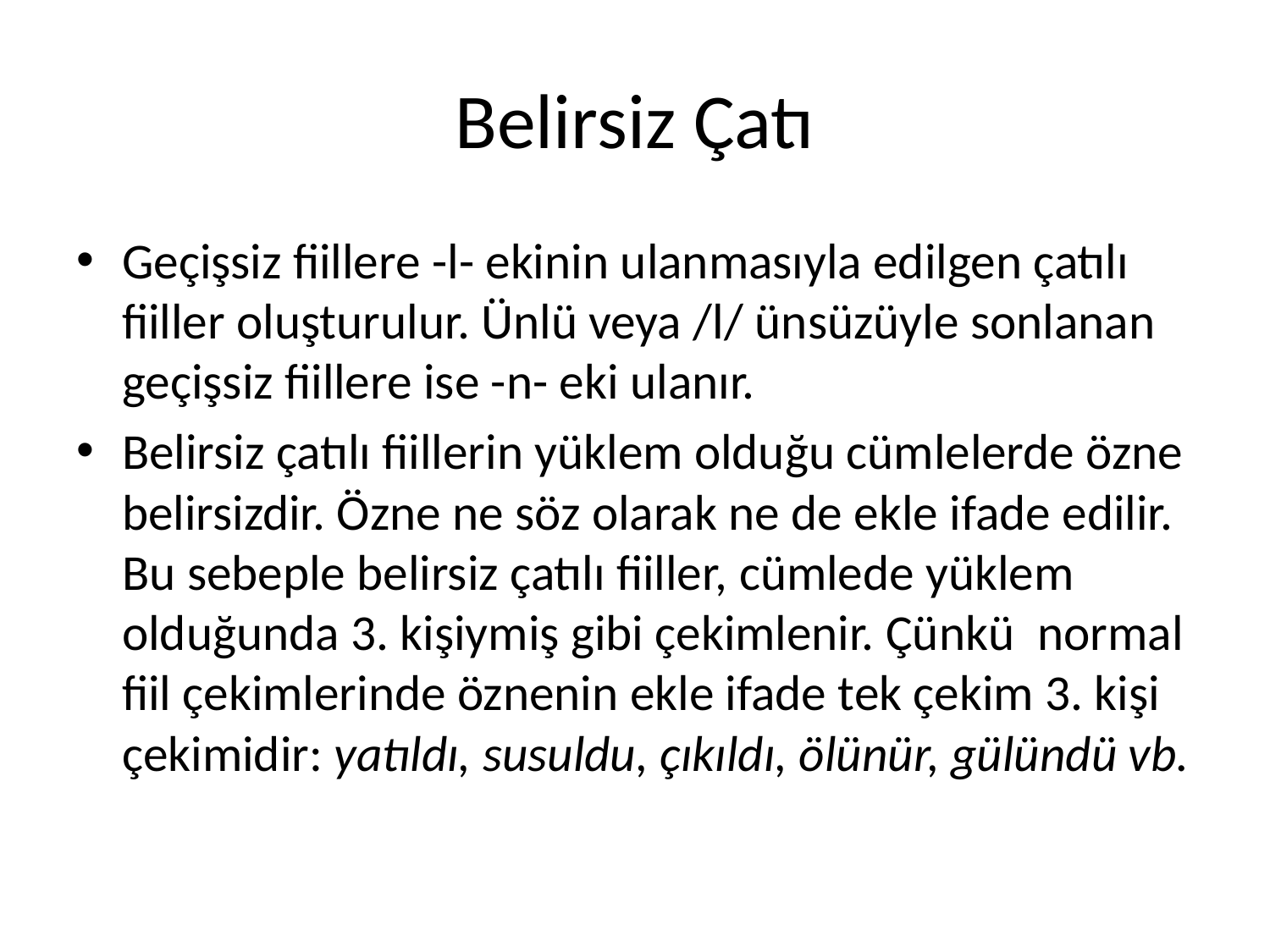

# Belirsiz Çatı
Geçişsiz fiillere -l- ekinin ulanmasıyla edilgen çatılı fiiller oluşturulur. Ünlü veya /l/ ünsüzüyle sonlanan geçişsiz fiillere ise -n- eki ulanır.
Belirsiz çatılı fiillerin yüklem olduğu cümlelerde özne belirsizdir. Özne ne söz olarak ne de ekle ifade edilir. Bu sebeple belirsiz çatılı fiiller, cümlede yüklem olduğunda 3. kişiymiş gibi çekimlenir. Çünkü  normal fiil çekimlerinde öznenin ekle ifade tek çekim 3. kişi çekimidir: yatıldı, susuldu, çıkıldı, ölünür, gülündü vb.